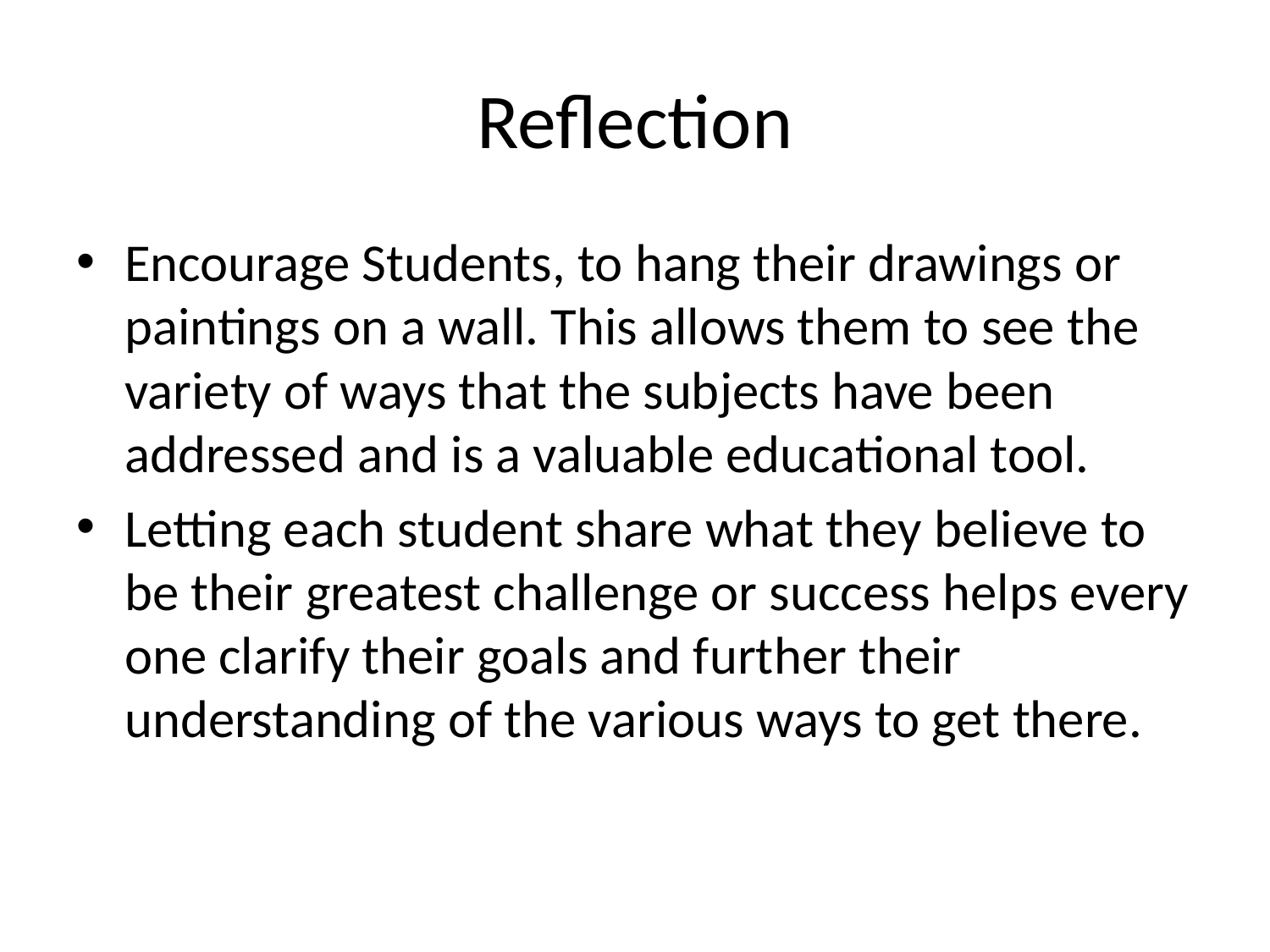

# Reflection
Encourage Students, to hang their drawings or paintings on a wall. This allows them to see the variety of ways that the subjects have been addressed and is a valuable educational tool.
Letting each student share what they believe to be their greatest challenge or success helps every one clarify their goals and further their understanding of the various ways to get there.